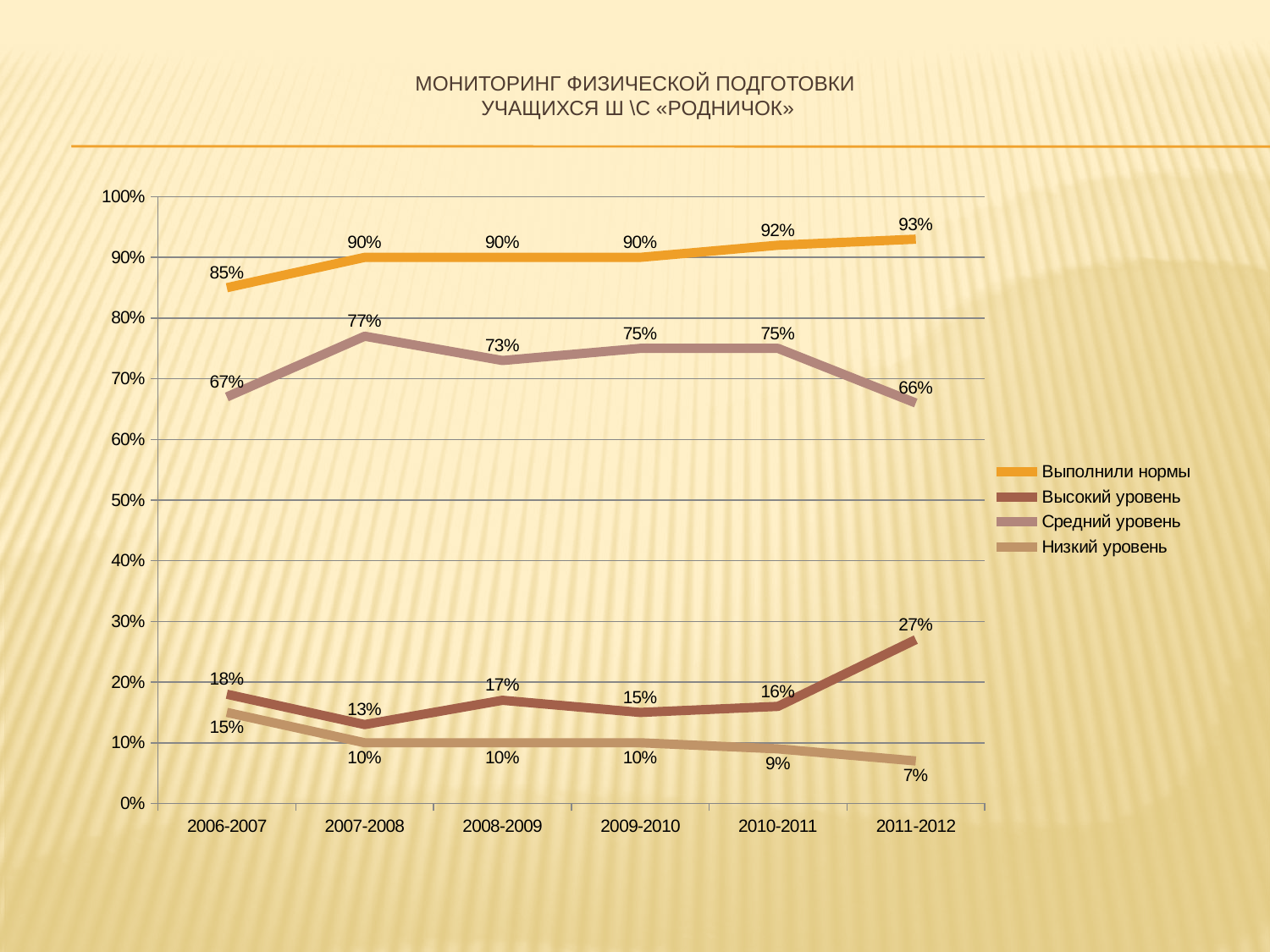

# Мониторинг физической подготовки учащихся ш \с «Родничок»

### Chart

| Category | Выполнили нормы | Высокий уровень | Средний уровень | Низкий уровень |
|---|---|---|---|---|
| 2006-2007 | 0.8500000000000006 | 0.18000000000000024 | 0.6700000000000023 | 0.15000000000000024 |
| 2007-2008 | 0.9 | 0.13 | 0.7700000000000009 | 0.1 |
| 2008-2009 | 0.9 | 0.17 | 0.7300000000000006 | 0.1 |
| 2009-2010 | 0.9 | 0.15000000000000024 | 0.7500000000000019 | 0.1 |
| 2010-2011 | 0.92 | 0.16000000000000028 | 0.7500000000000019 | 0.09000000000000007 |
| 2011-2012 | 0.93 | 0.27 | 0.6600000000000023 | 0.07000000000000003 |